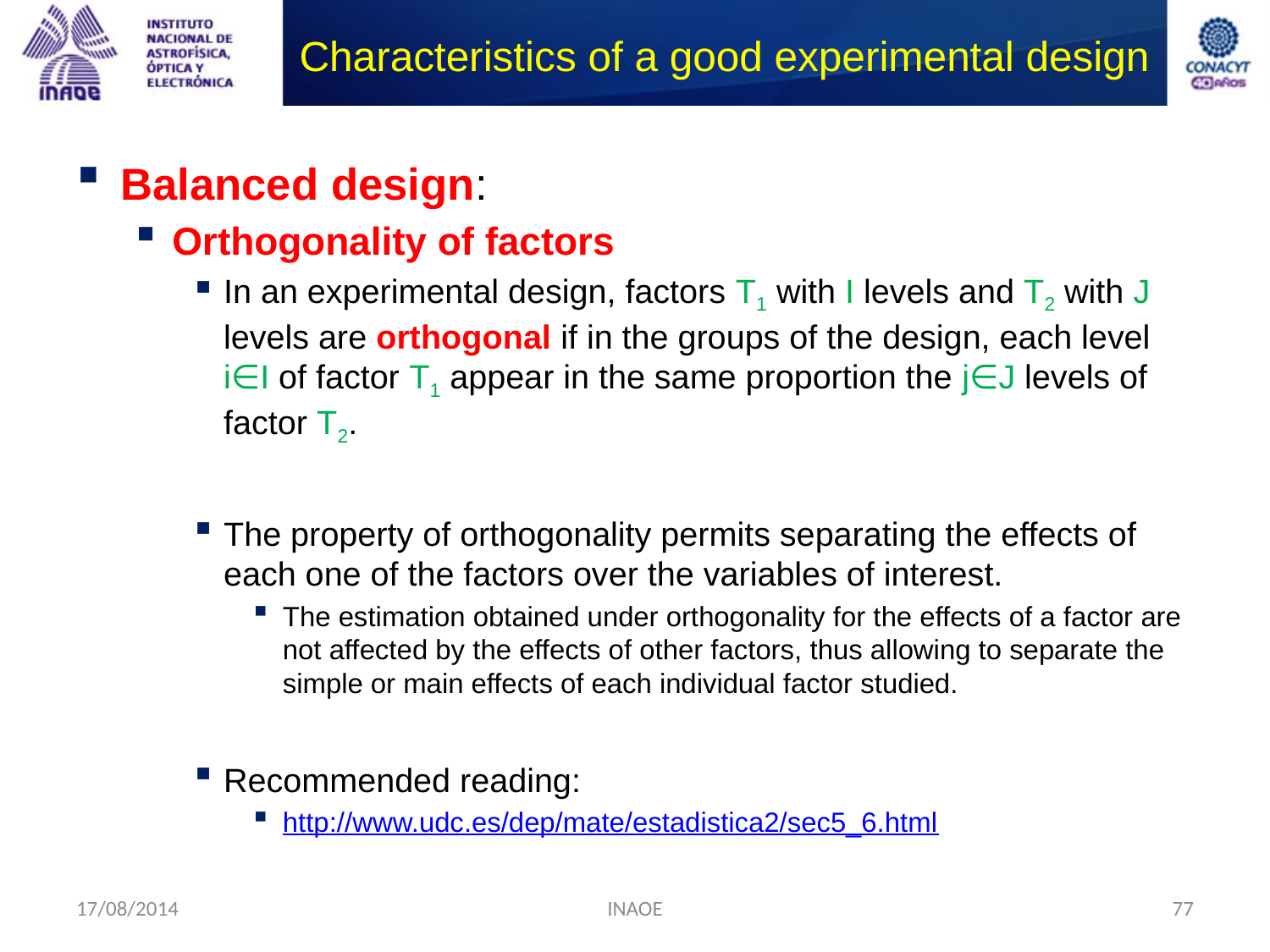

# Characteristics of a good experimental design
Balanced design:
Orthogonality of factors
In an experimental design, factors T1 with I levels and T2 with J levels are orthogonal if in the groups of the design, each level i∈I of factor T1 appear in the same proportion the j∈J levels of factor T2.

The property of orthogonality permits separating the effects of each one of the factors over the variables of interest.
The estimation obtained under orthogonality for the effects of a factor are not affected by the effects of other factors, thus allowing to separate the simple or main effects of each individual factor studied.

Recommended reading:
http://www.udc.es/dep/mate/estadistica2/sec5_6.html

17/08/2014
INAOE
77